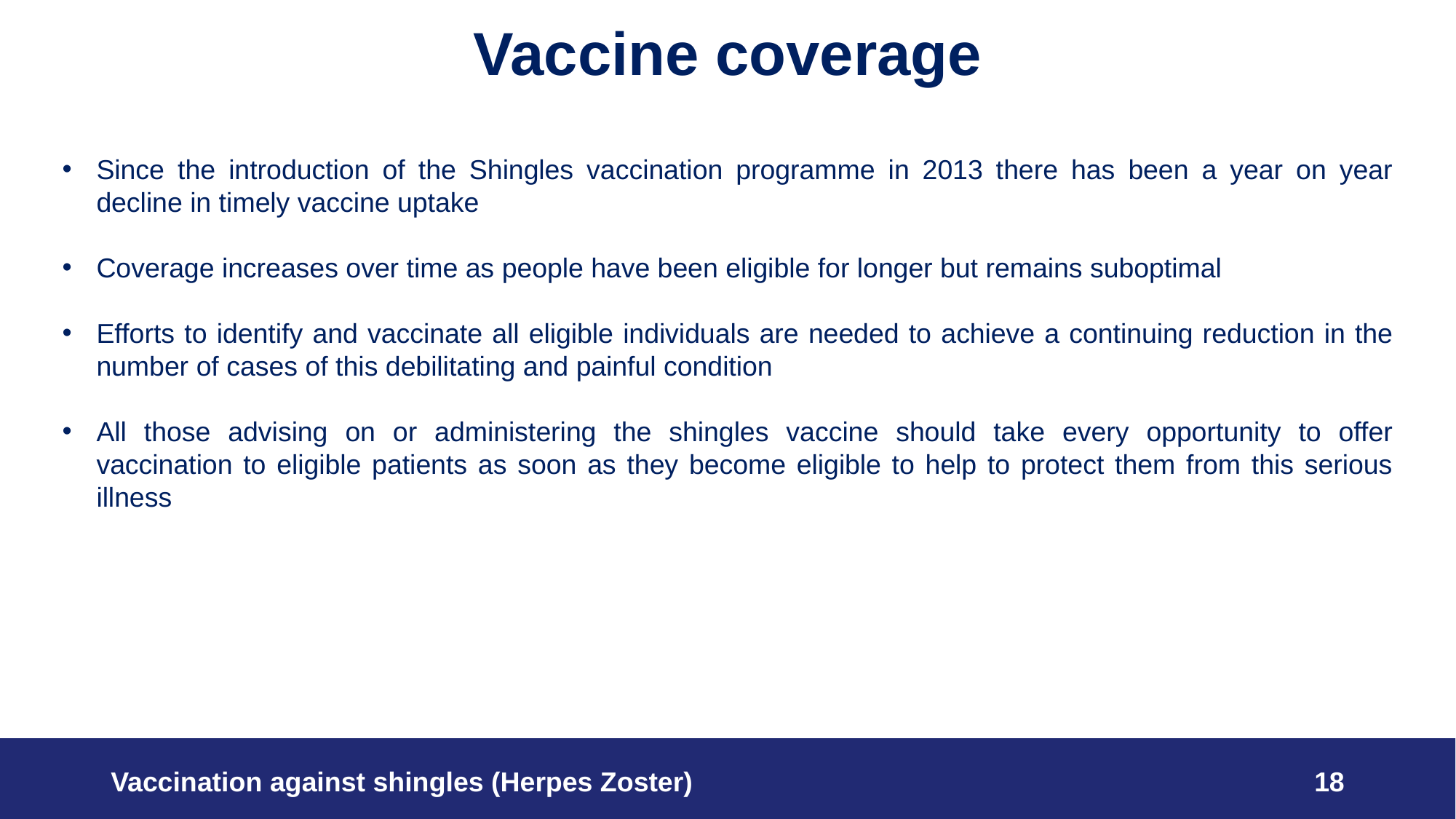

# Vaccine coverage
Since the introduction of the Shingles vaccination programme in 2013 there has been a year on year decline in timely vaccine uptake

Coverage increases over time as people have been eligible for longer but remains suboptimal

Efforts to identify and vaccinate all eligible individuals are needed to achieve a continuing reduction in the number of cases of this debilitating and painful condition

All those advising on or administering the shingles vaccine should take every opportunity to offer vaccination to eligible patients as soon as they become eligible to help to protect them from this serious illness

Vaccination against shingles (Herpes Zoster)
18